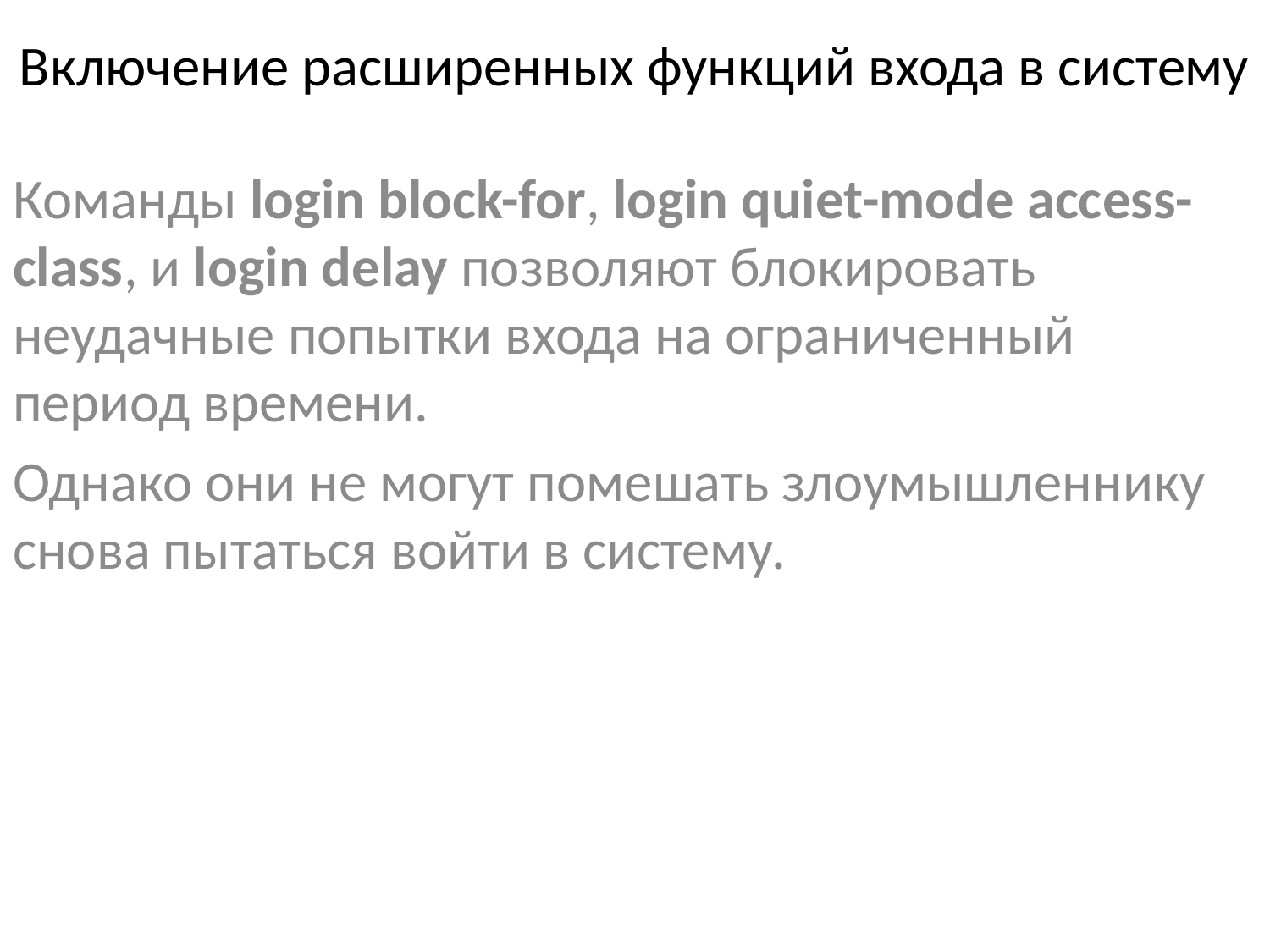

# Включение расширенных функций входа в систему
Команды login block-for, login quiet-mode access-class, и login delay позволяют блокировать неудачные попытки входа на ограниченный период времени.
Однако они не могут помешать злоумышленнику снова пытаться войти в систему.